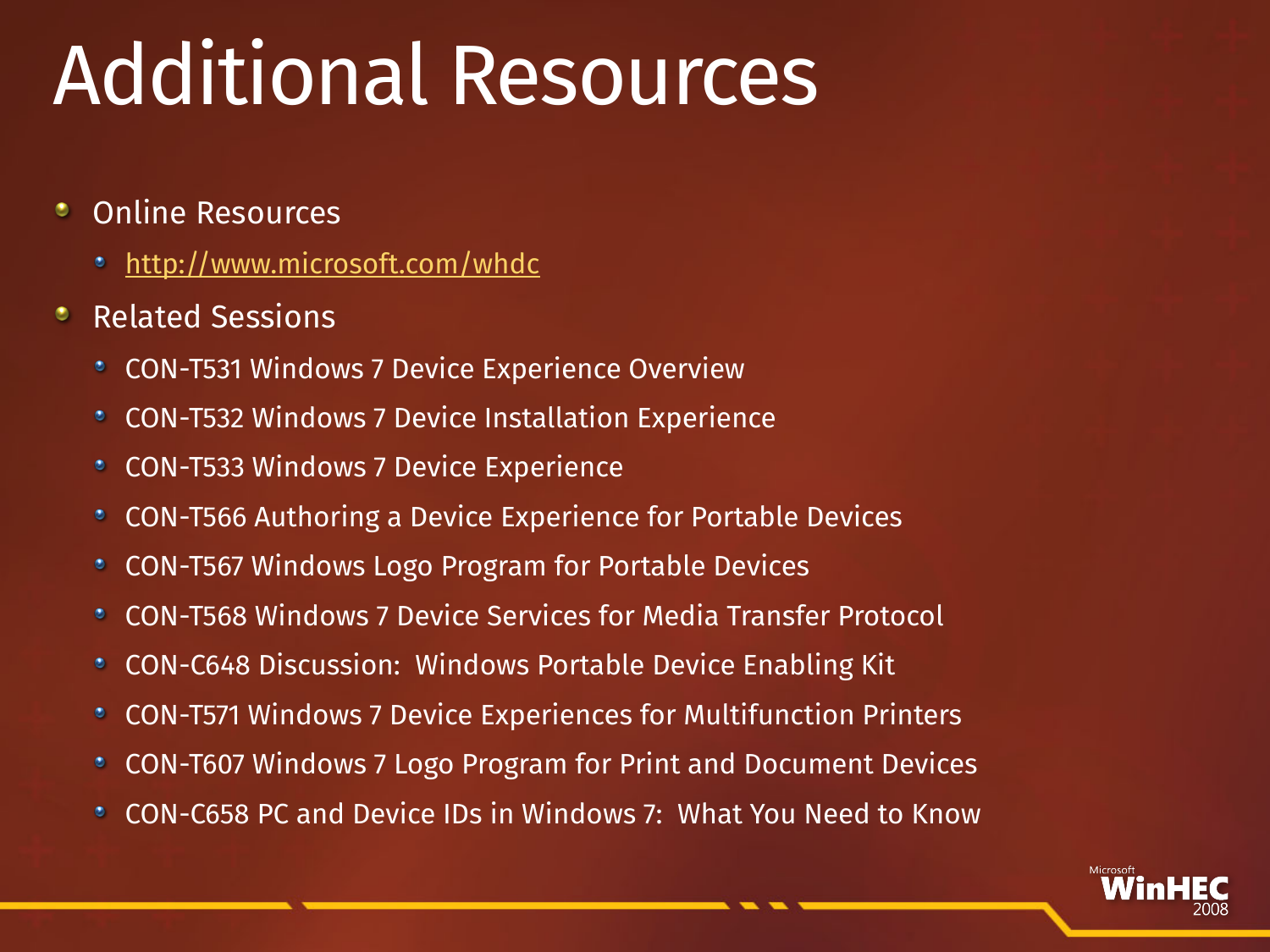

# Additional Resources
Online Resources
http://www.microsoft.com/whdc
Related Sessions
CON-T531 Windows 7 Device Experience Overview
CON-T532 Windows 7 Device Installation Experience
CON-T533 Windows 7 Device Experience
CON-T566 Authoring a Device Experience for Portable Devices
CON-T567 Windows Logo Program for Portable Devices
CON-T568 Windows 7 Device Services for Media Transfer Protocol
CON-C648 Discussion:  Windows Portable Device Enabling Kit
CON-T571 Windows 7 Device Experiences for Multifunction Printers
CON-T607 Windows 7 Logo Program for Print and Document Devices
CON-C658 PC and Device IDs in Windows 7:  What You Need to Know